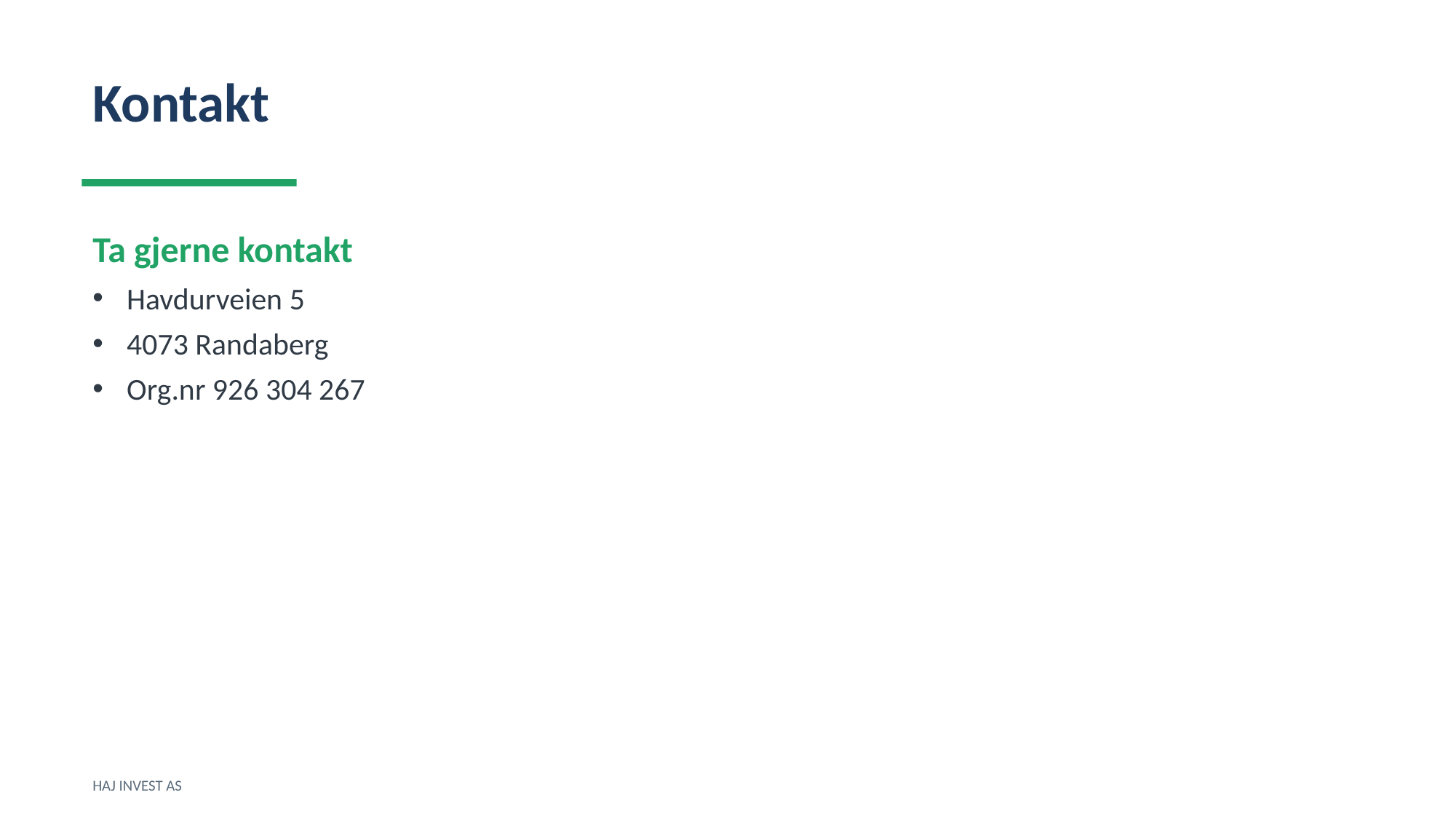

Kontakt

Ta gjerne kontakt
Havdurveien 5
4073 Randaberg
Org.nr 926 304 267
HAJ INVEST AS